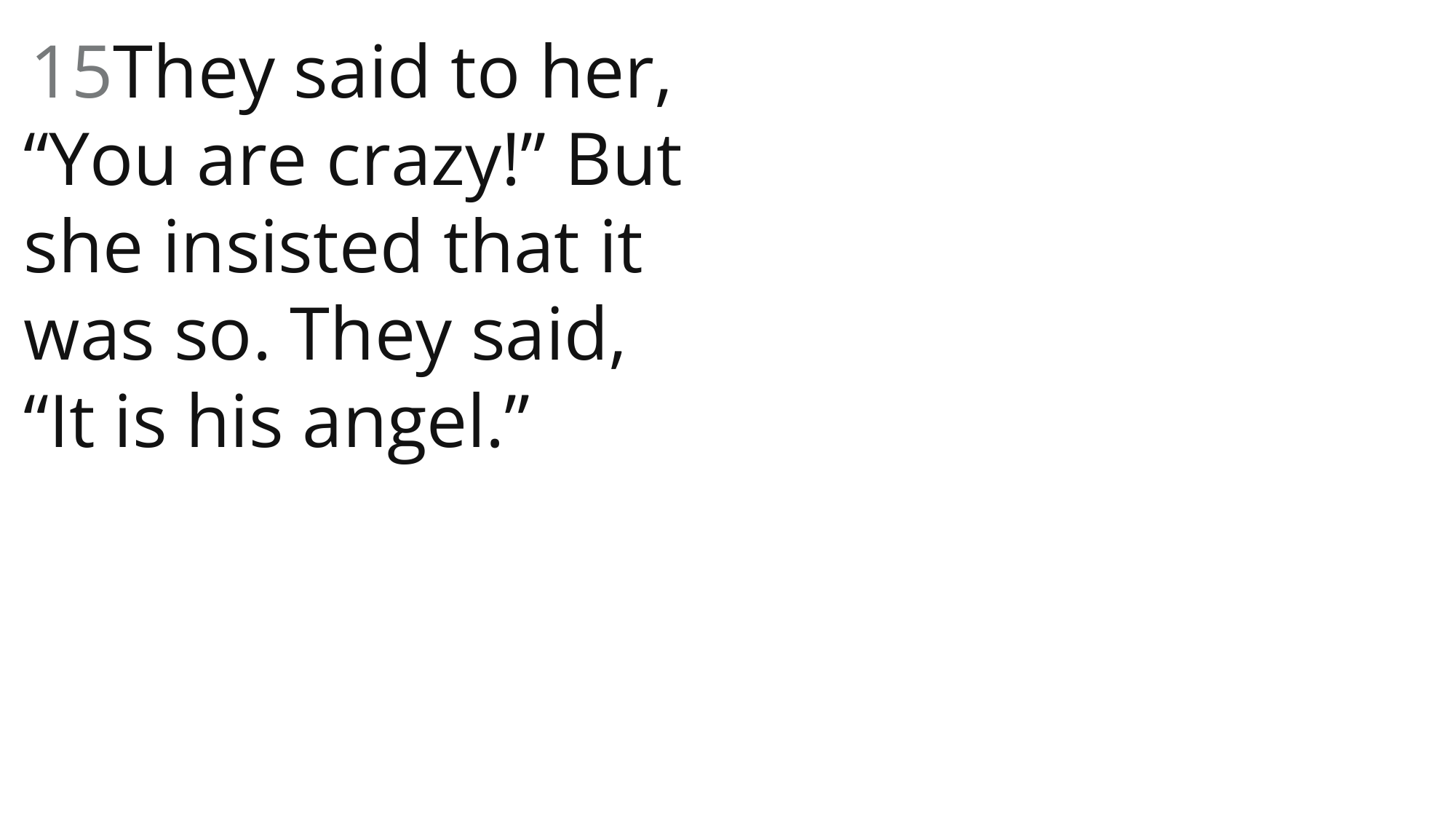

15They said to her, “You are crazy!” But she insisted that it was so. They said, “It is his angel.”